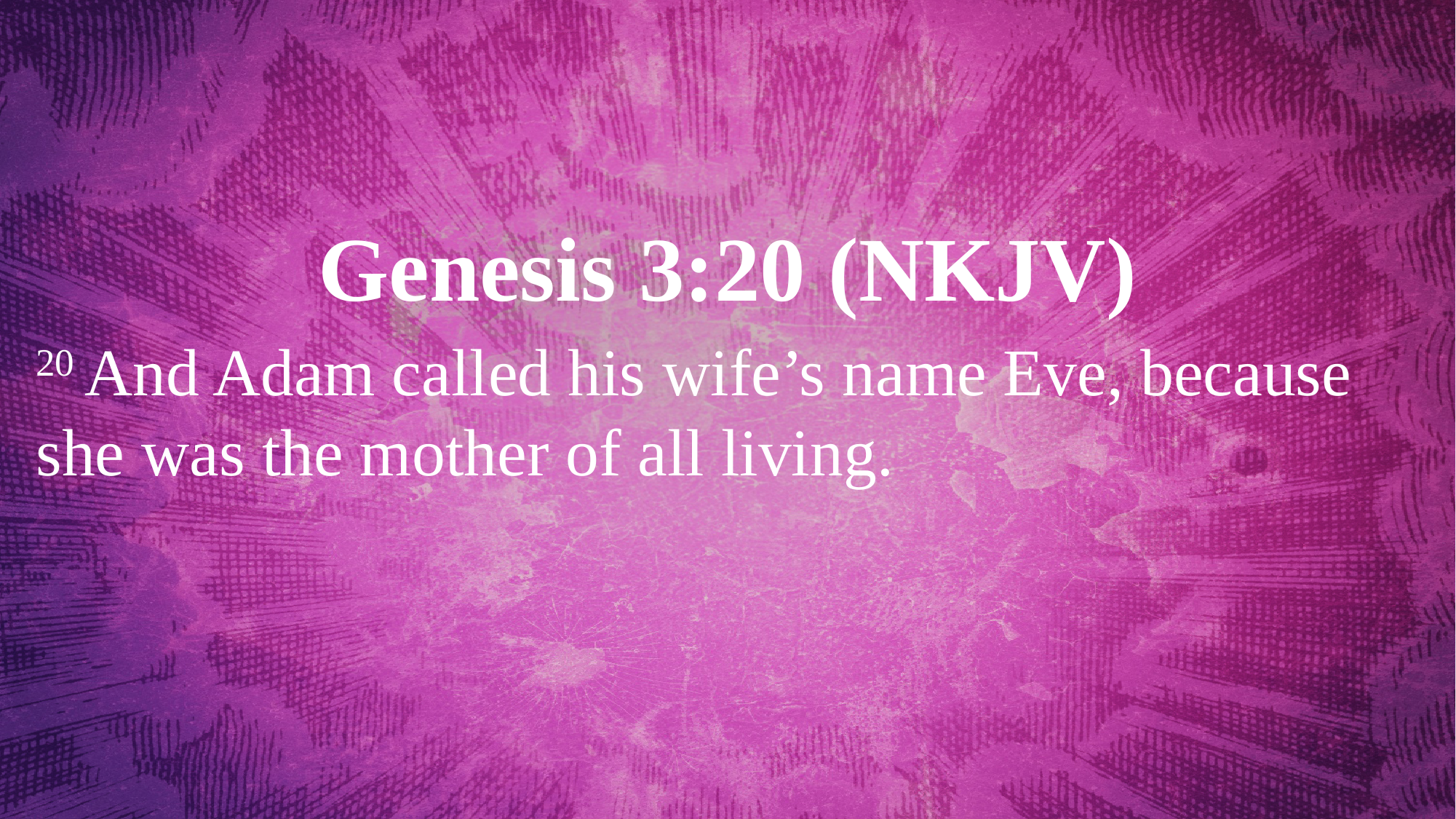

Genesis 3:20 (NKJV)
20 And Adam called his wife’s name Eve, because she was the mother of all living.